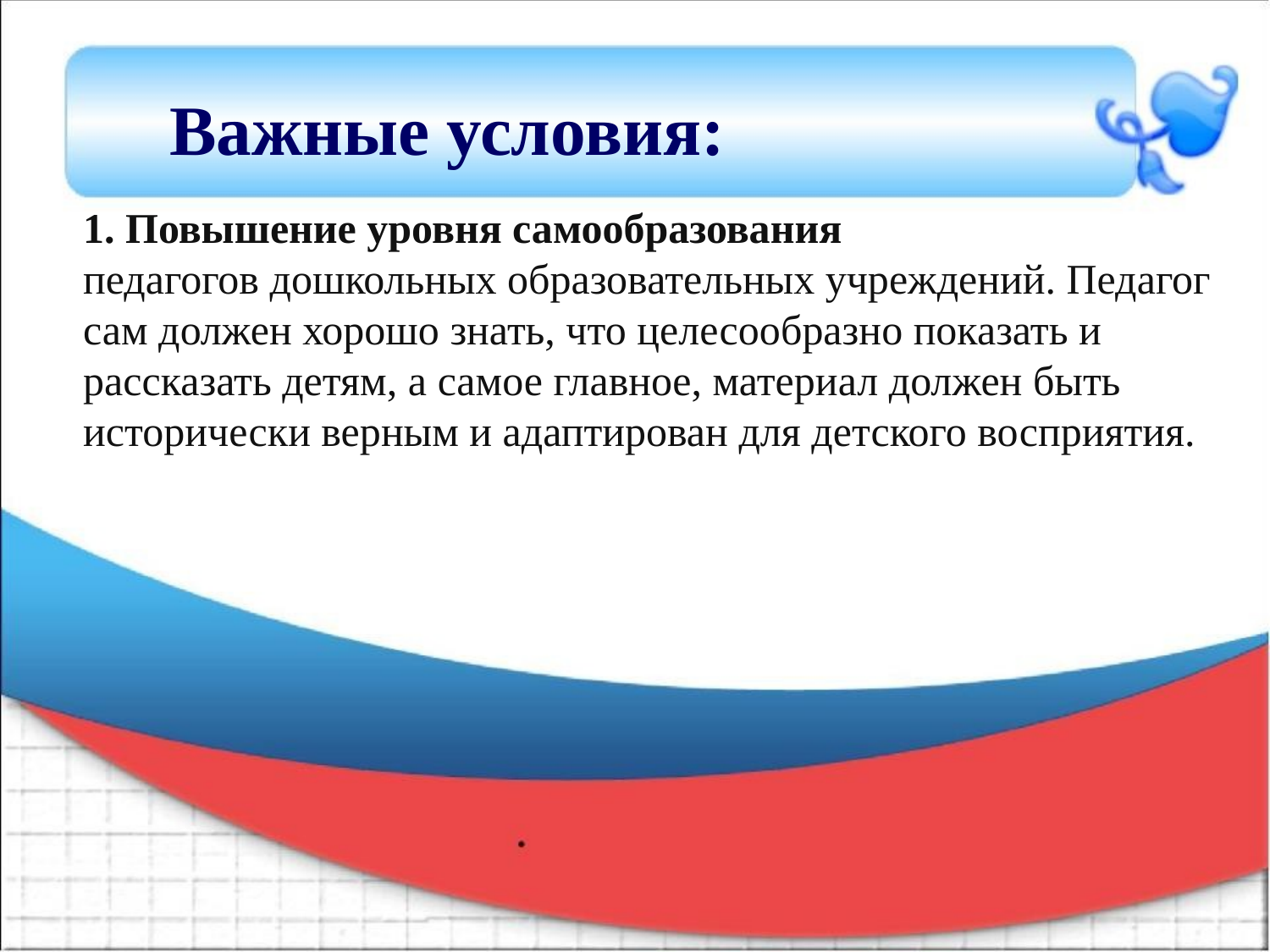

# Важные условия:
1. Повышение уровня самообразования педагогов дошкольных образовательных учреждений. Педагог сам должен хорошо знать, что целесообразно показать и рассказать детям, а самое главное, материал должен быть исторически верным и адаптирован для детского восприятия.